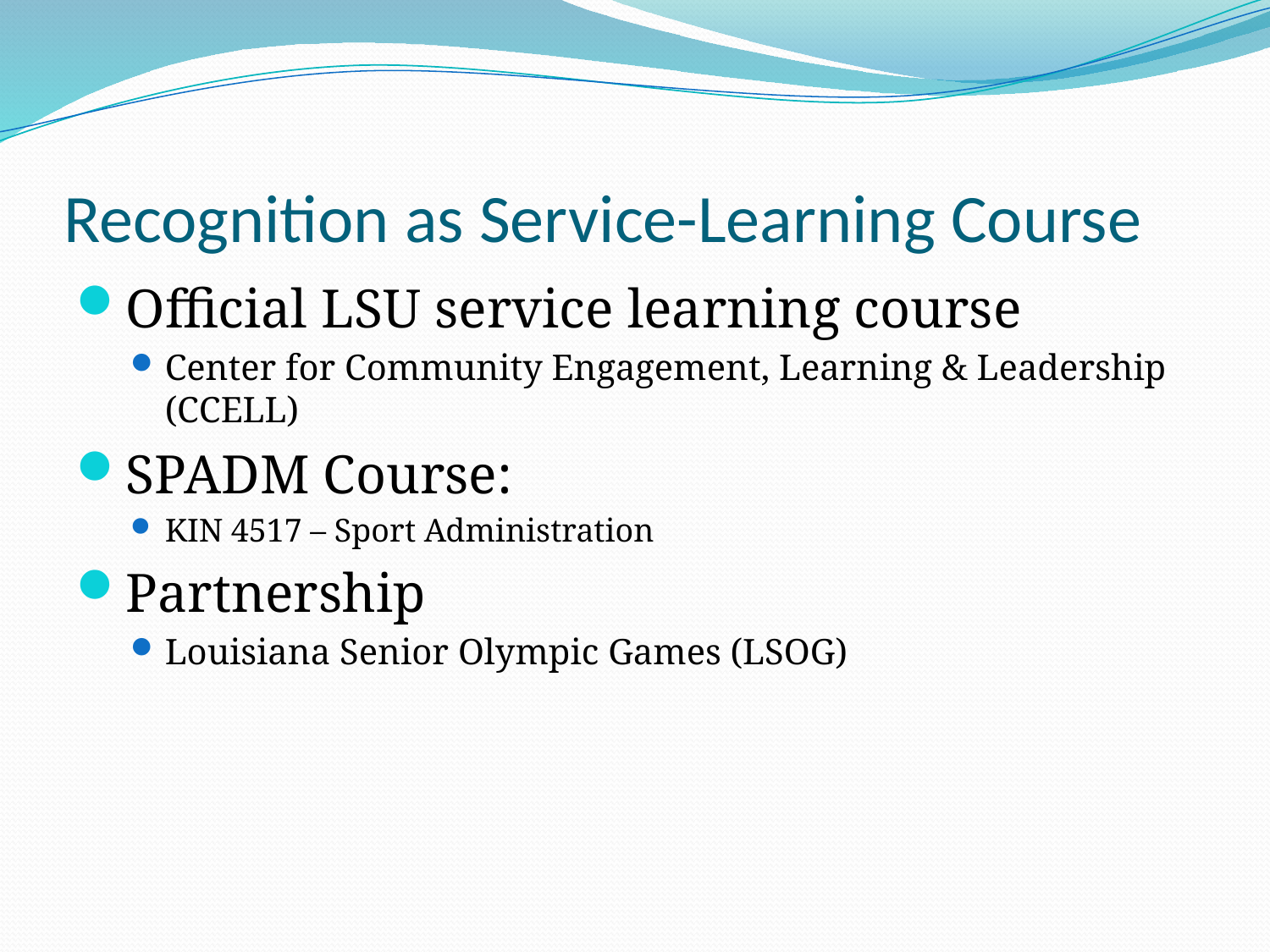

# Recognition as Service-Learning Course
Official LSU service learning course
Center for Community Engagement, Learning & Leadership (CCELL)
SPADM Course:
KIN 4517 – Sport Administration
Partnership
Louisiana Senior Olympic Games (LSOG)